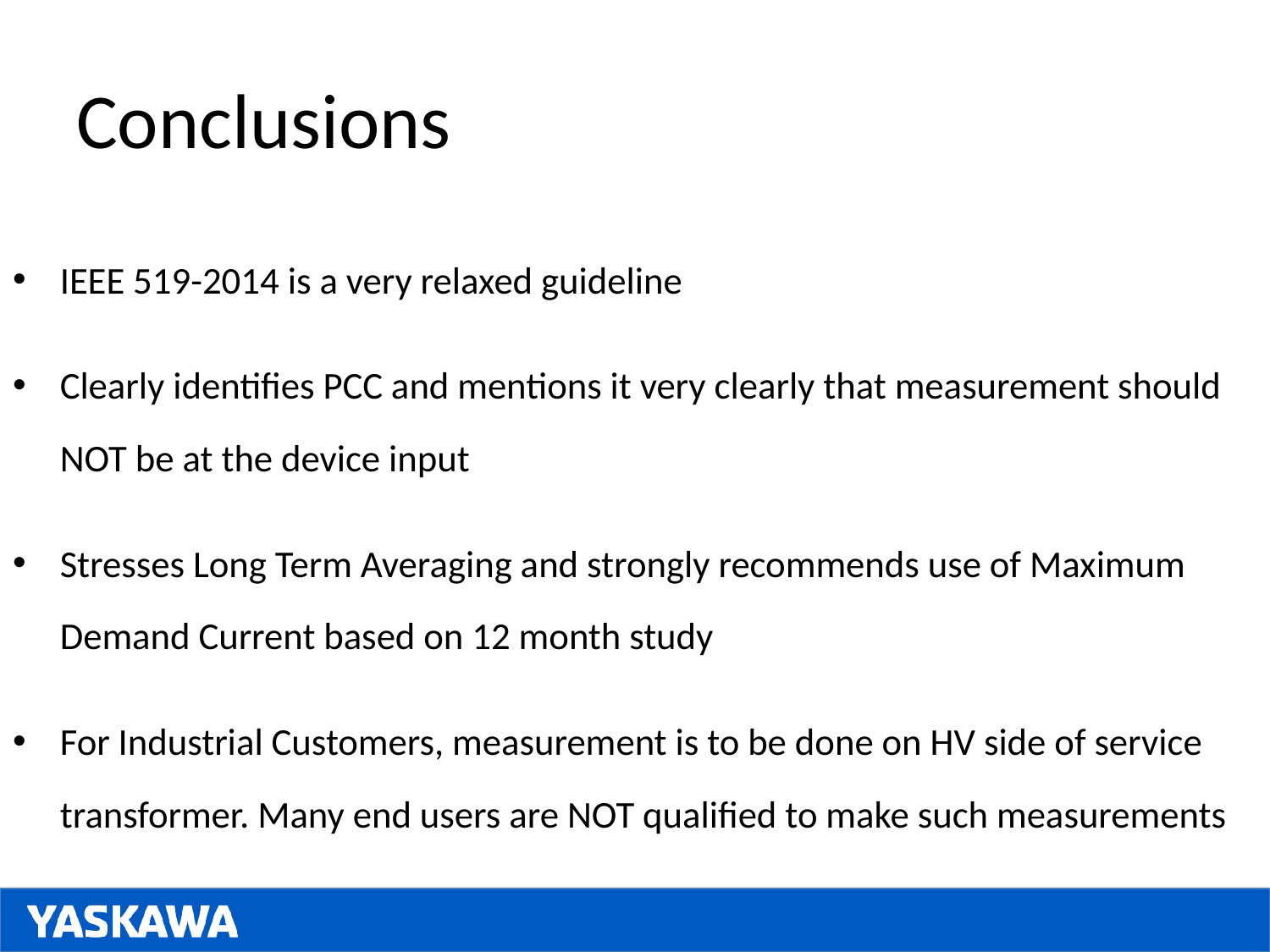

# Conclusions
IEEE 519-2014 is a very relaxed guideline
Clearly identifies PCC and mentions it very clearly that measurement should NOT be at the device input
Stresses Long Term Averaging and strongly recommends use of Maximum Demand Current based on 12 month study
For Industrial Customers, measurement is to be done on HV side of service transformer. Many end users are NOT qualified to make such measurements